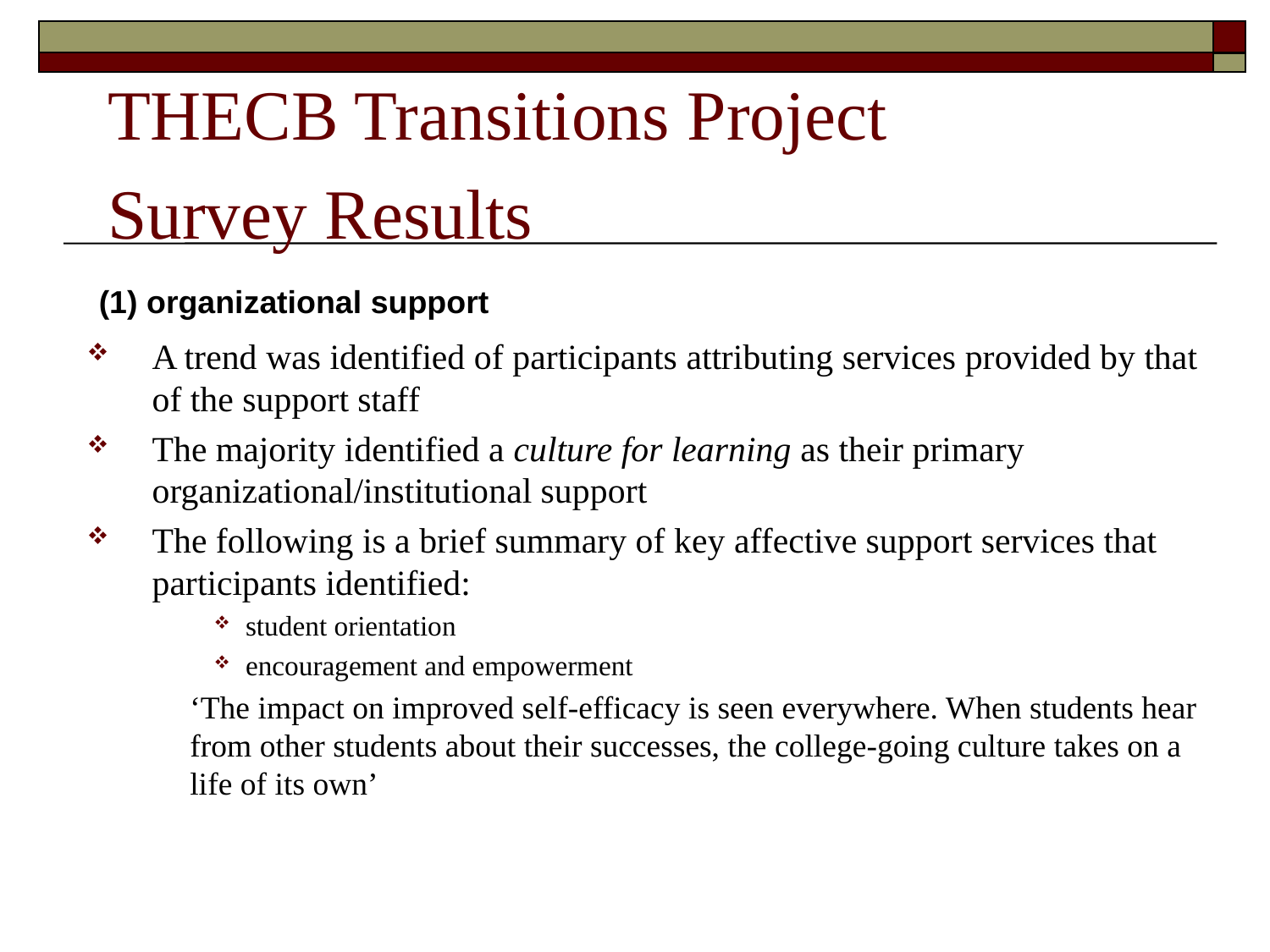

THECB Transitions Project
Survey Results

 organizational support
A trend was identified of participants attributing services provided by that of the support staff
The majority identified a culture for learning as their primary organizational/institutional support
The following is a brief summary of key affective support services that participants identified:
student orientation
encouragement and empowerment
	‘The impact on improved self-efficacy is seen everywhere. When students hear from other students about their successes, the college-going culture takes on a life of its own’